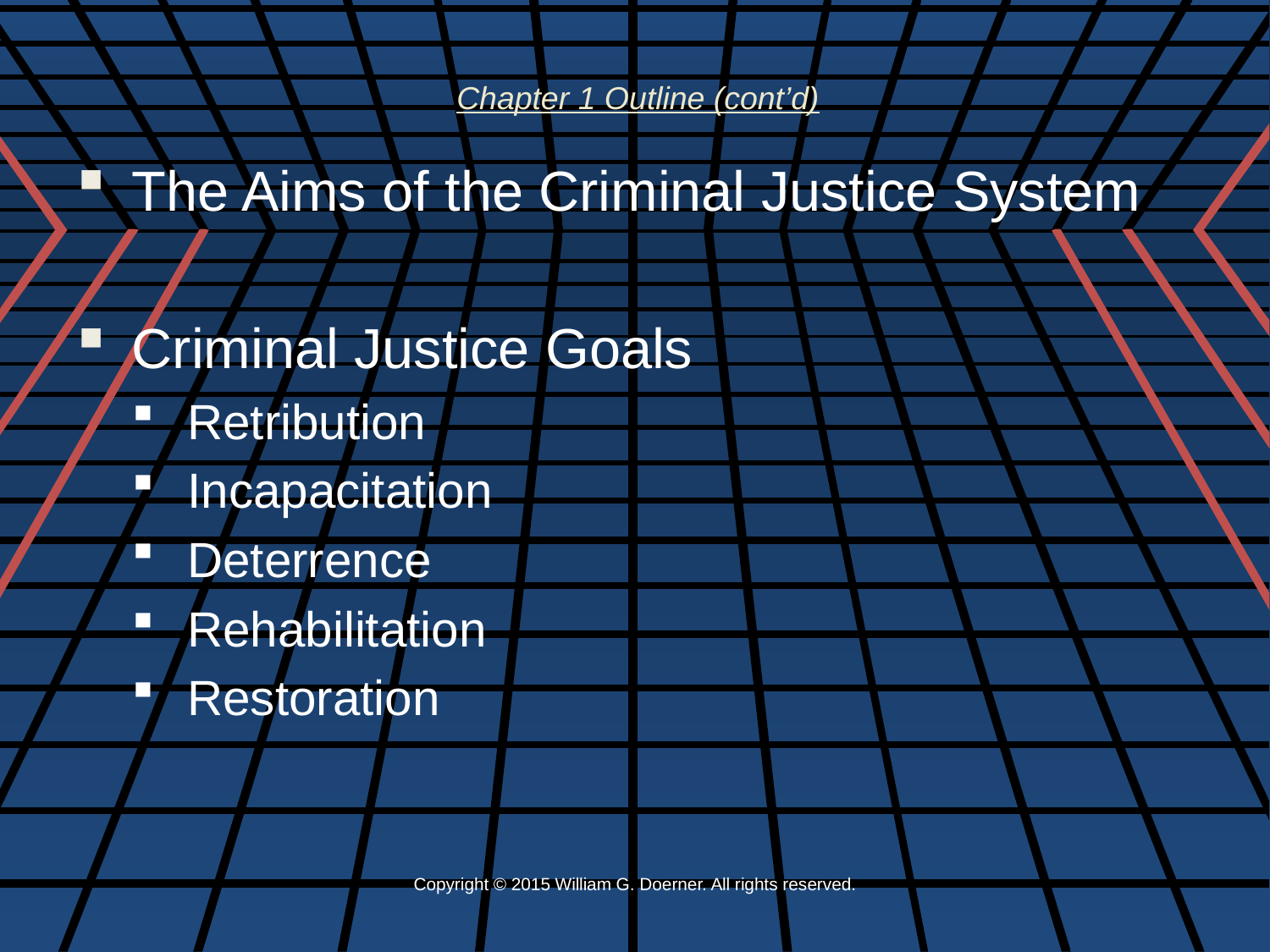

Chapter 1 Outline (cont’d)
The Aims of the Criminal Justice System

Criminal Justice Goals
Retribution
Incapacitation
Deterrence
Rehabilitation
Restoration

Copyright © 2015 William G. Doerner. All rights reserved.